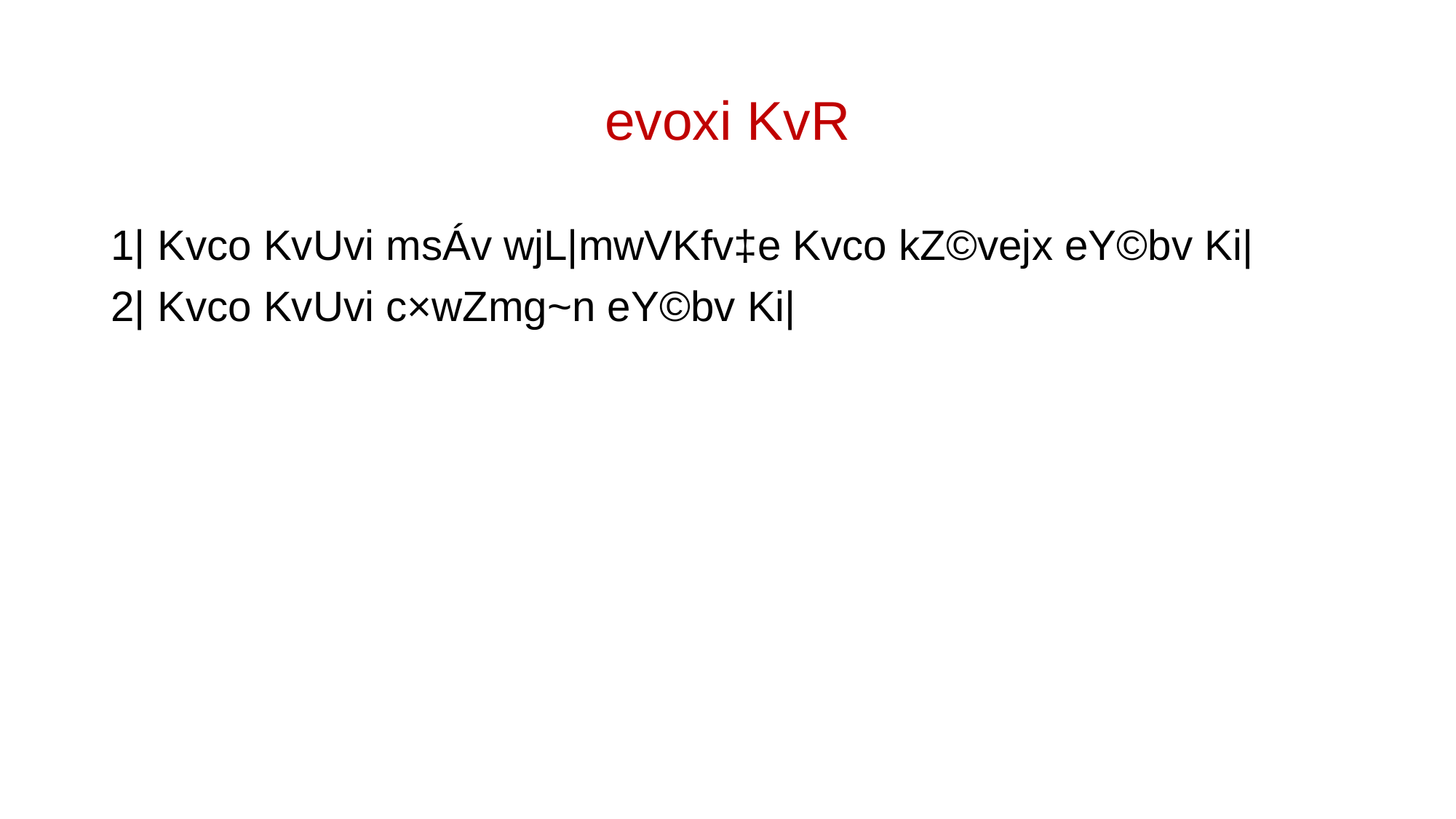

# evoxi KvR
1| Kvco KvUvi msÁv wjL|mwVKfv‡e Kvco kZ©vejx eY©bv Ki|
2| Kvco KvUvi c×wZmg~n eY©bv Ki|